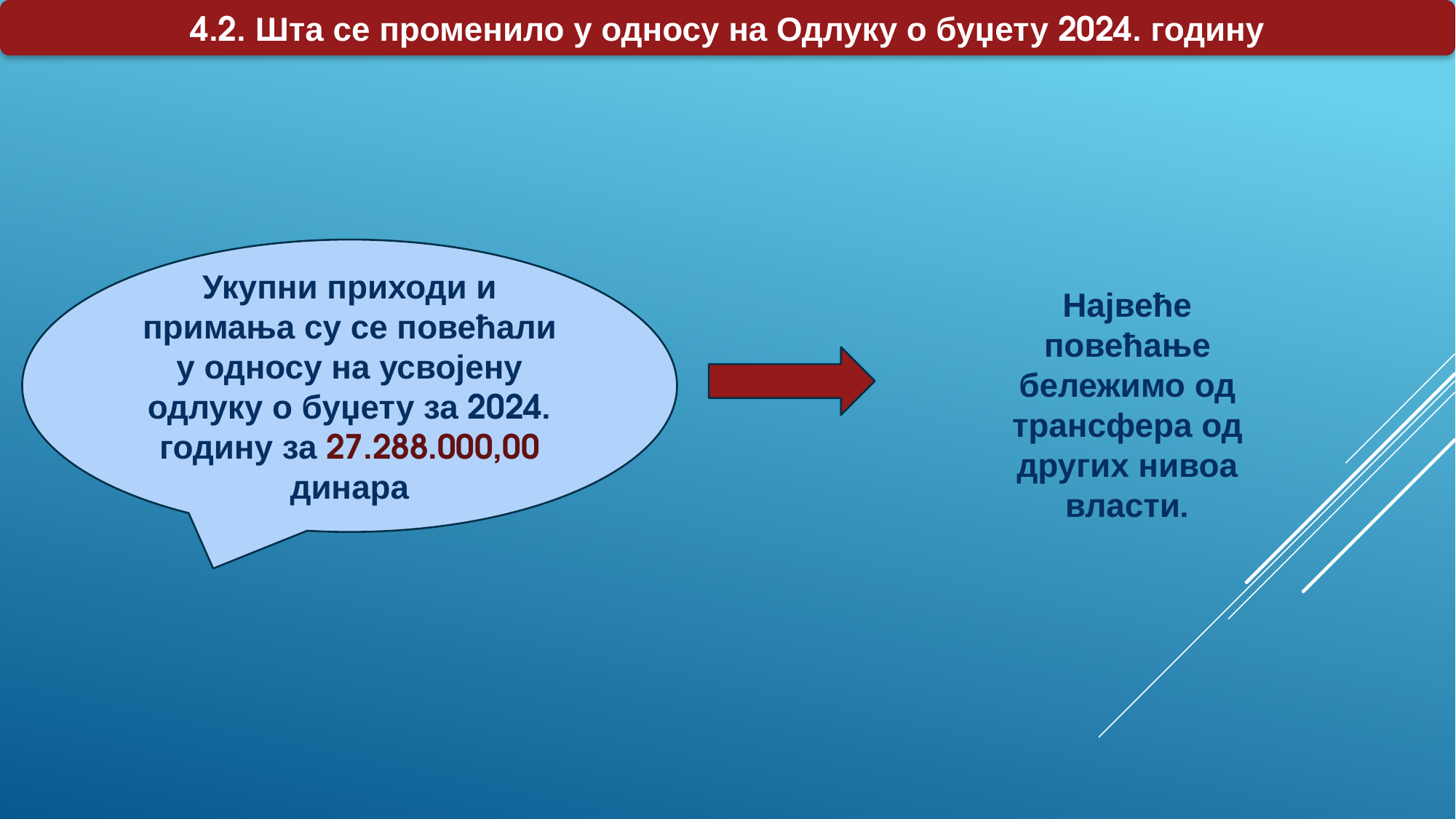

4.2. Шта се променило у односу на Одлуку о буџету 2024. годину
Највеће повећање бележимо од трансфера од других нивоа власти.
Укупни приходи и примања су се повећали у односу на усвојену одлуку о буџету за 2024. годину за 27.288.000,00 динара